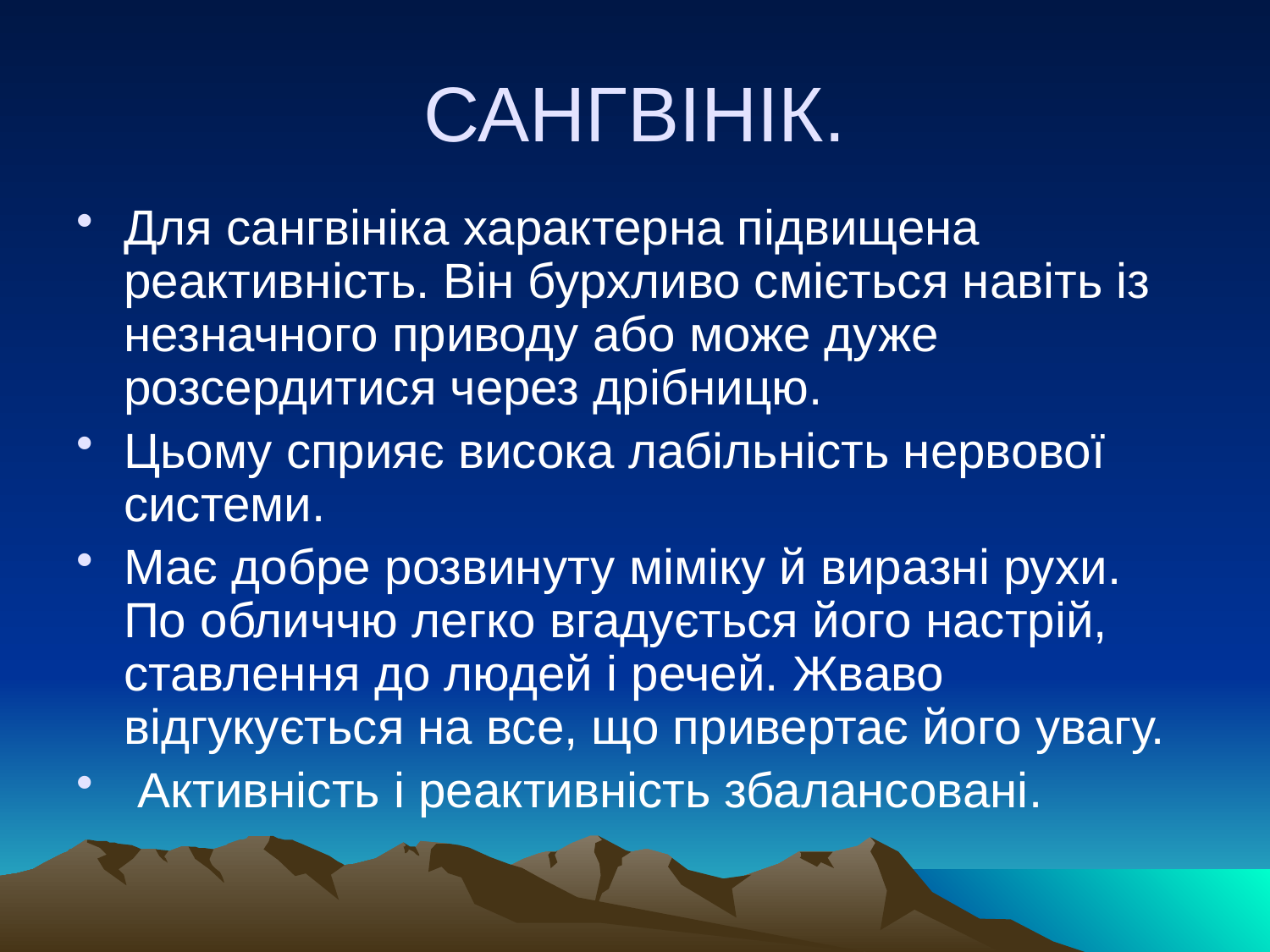

# САНГВІНІК.
Для сангвініка характерна підвищена реактивність. Він бурхливо сміється навіть із незначного приводу або може дуже розсердитися через дрібницю.
Цьому сприяє висока лабільність нервової системи.
Має добре розвинуту міміку й виразні рухи. По обличчю легко вгадується його настрій, ставлення до людей і речей. Жваво відгукується на все, що привертає його увагу.
 Активність і реактивність збалансовані.